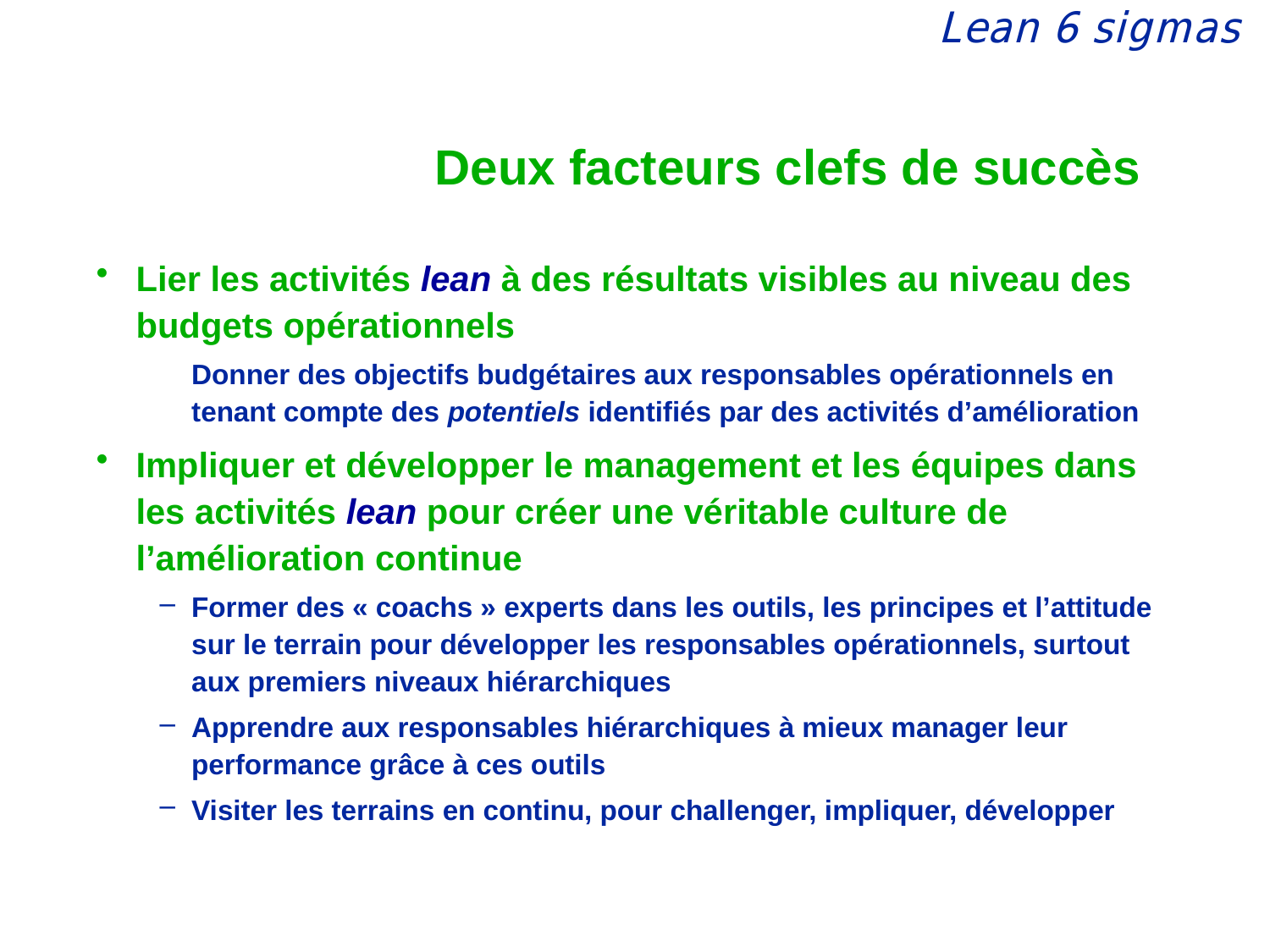

# Deux facteurs clefs de succès
Lier les activités lean à des résultats visibles au niveau des budgets opérationnels
	Donner des objectifs budgétaires aux responsables opérationnels en tenant compte des potentiels identifiés par des activités d’amélioration
Impliquer et développer le management et les équipes dans les activités lean pour créer une véritable culture de l’amélioration continue
Former des « coachs » experts dans les outils, les principes et l’attitude sur le terrain pour développer les responsables opérationnels, surtout aux premiers niveaux hiérarchiques
Apprendre aux responsables hiérarchiques à mieux manager leur performance grâce à ces outils
Visiter les terrains en continu, pour challenger, impliquer, développer
© HEC Paris - Département Management des Opérations et des Systèmes d'Information
03/01/2021